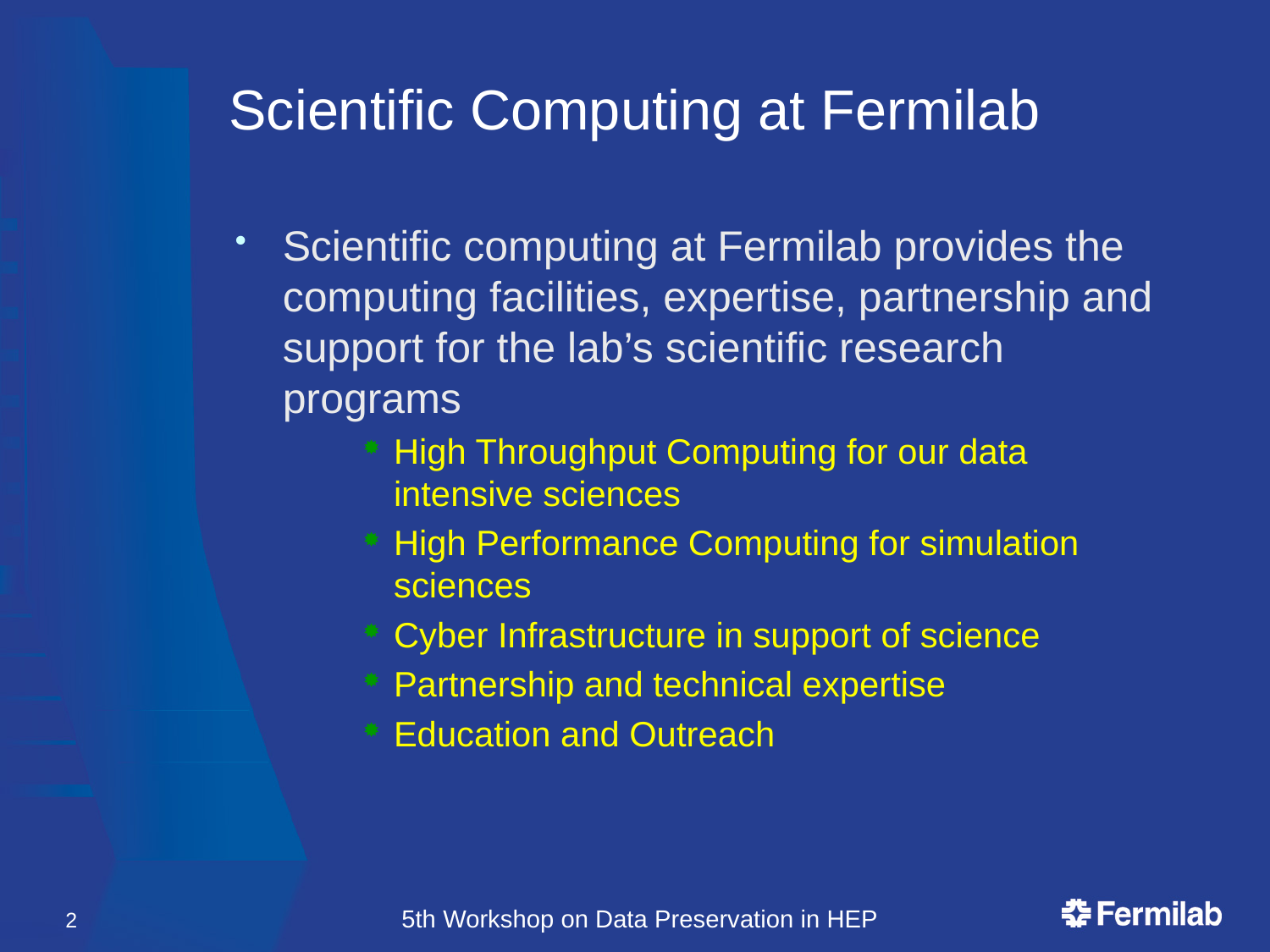

# Scientific Computing at Fermilab
Scientific computing at Fermilab provides the computing facilities, expertise, partnership and support for the lab’s scientific research programs
High Throughput Computing for our data intensive sciences
High Performance Computing for simulation sciences
Cyber Infrastructure in support of science
Partnership and technical expertise
Education and Outreach

2
5th Workshop on Data Preservation in HEP